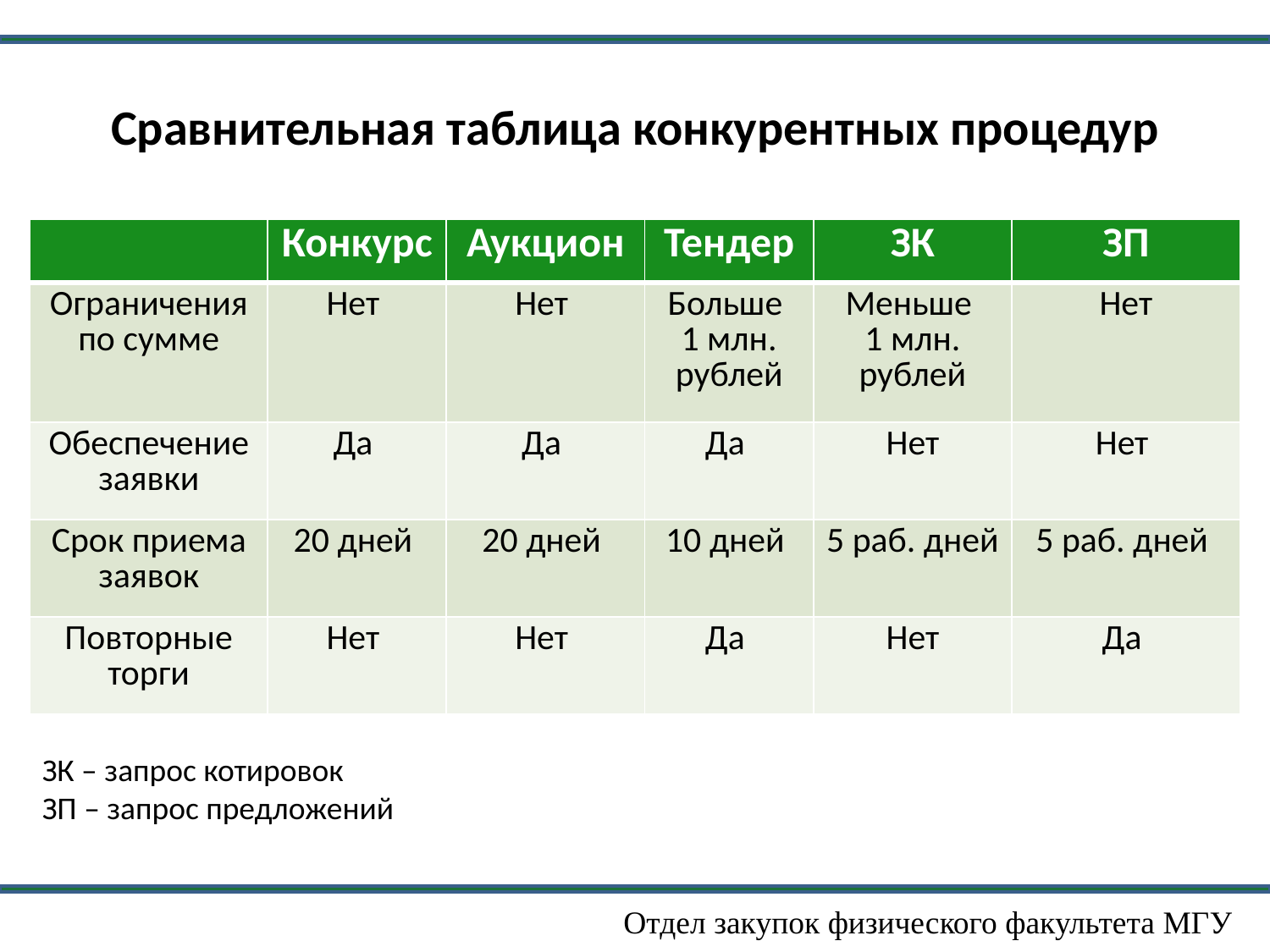

Сравнительная таблица конкурентных процедур
|  | Конкурс | Аукцион | Тендер | ЗК | ЗП |
| --- | --- | --- | --- | --- | --- |
| Ограничения по сумме | Нет | Нет | Больше 1 млн. рублей | Меньше 1 млн. рублей | Нет |
| Обеспечение заявки | Да | Да | Да | Нет | Нет |
| Срок приема заявок | 20 дней | 20 дней | 10 дней | 5 раб. дней | 5 раб. дней |
| Повторные торги | Нет | Нет | Да | Нет | Да |
ЗК – запрос котировок
ЗП – запрос предложений

Отдел закупок физического факультета МГУ